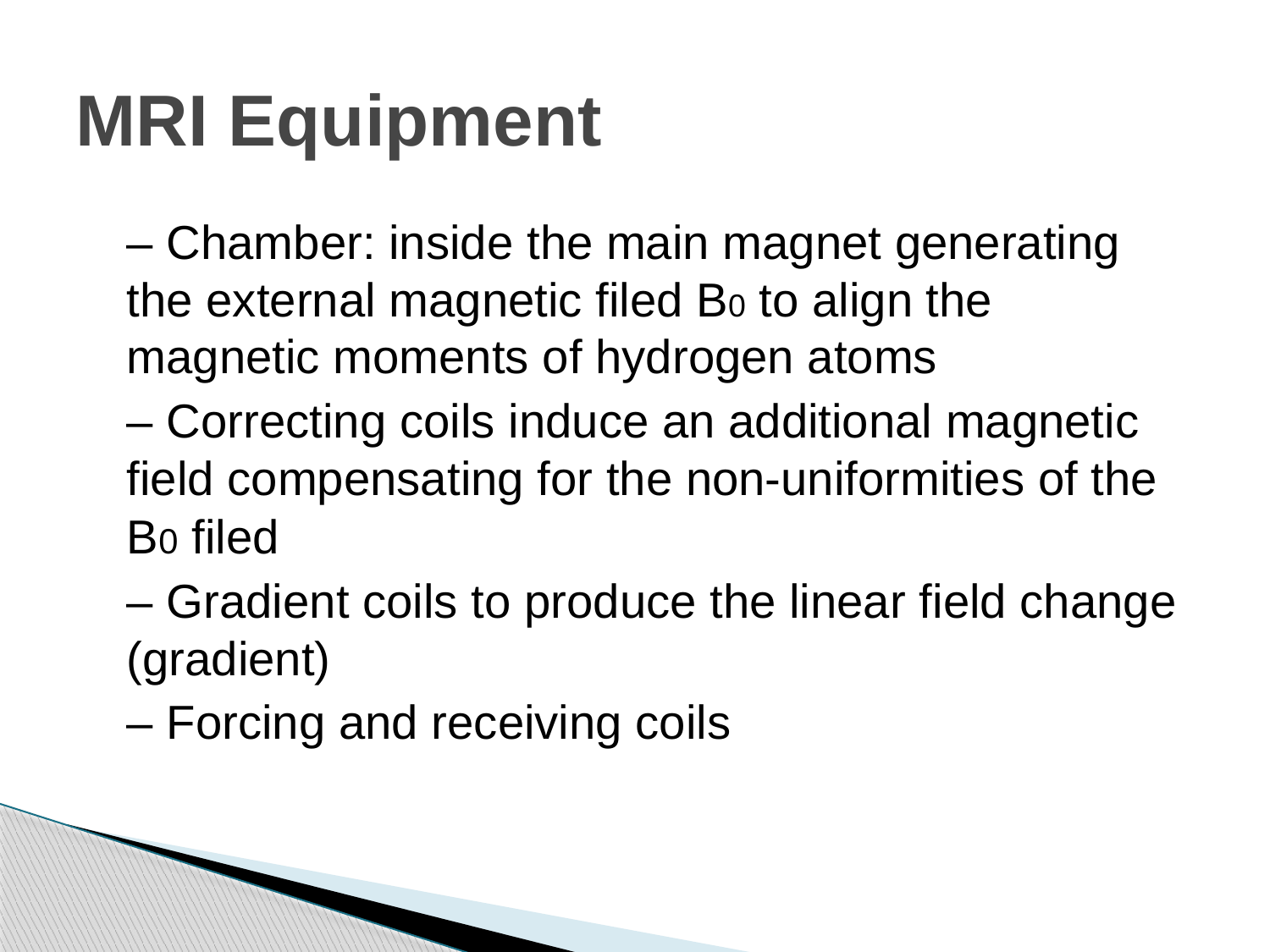

# MRI Equipment
	– Chamber: inside the main magnet generating the external magnetic filed B0 to align the magnetic moments of hydrogen atoms
	– Correcting coils induce an additional magnetic field compensating for the non-uniformities of the B0 filed
	– Gradient coils to produce the linear field change (gradient)
	– Forcing and receiving coils